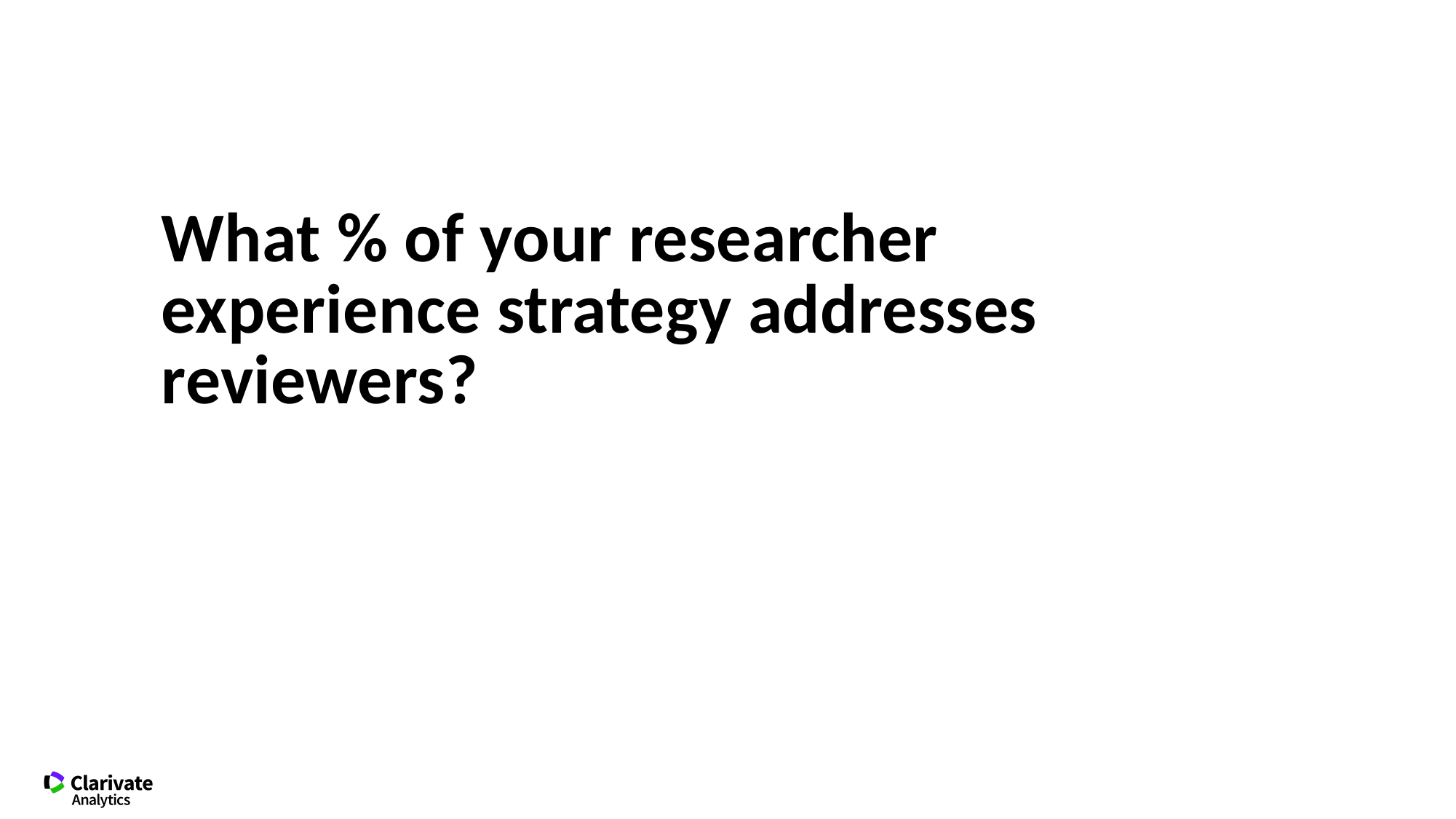

What % of your researcher experience strategy addresses reviewers?